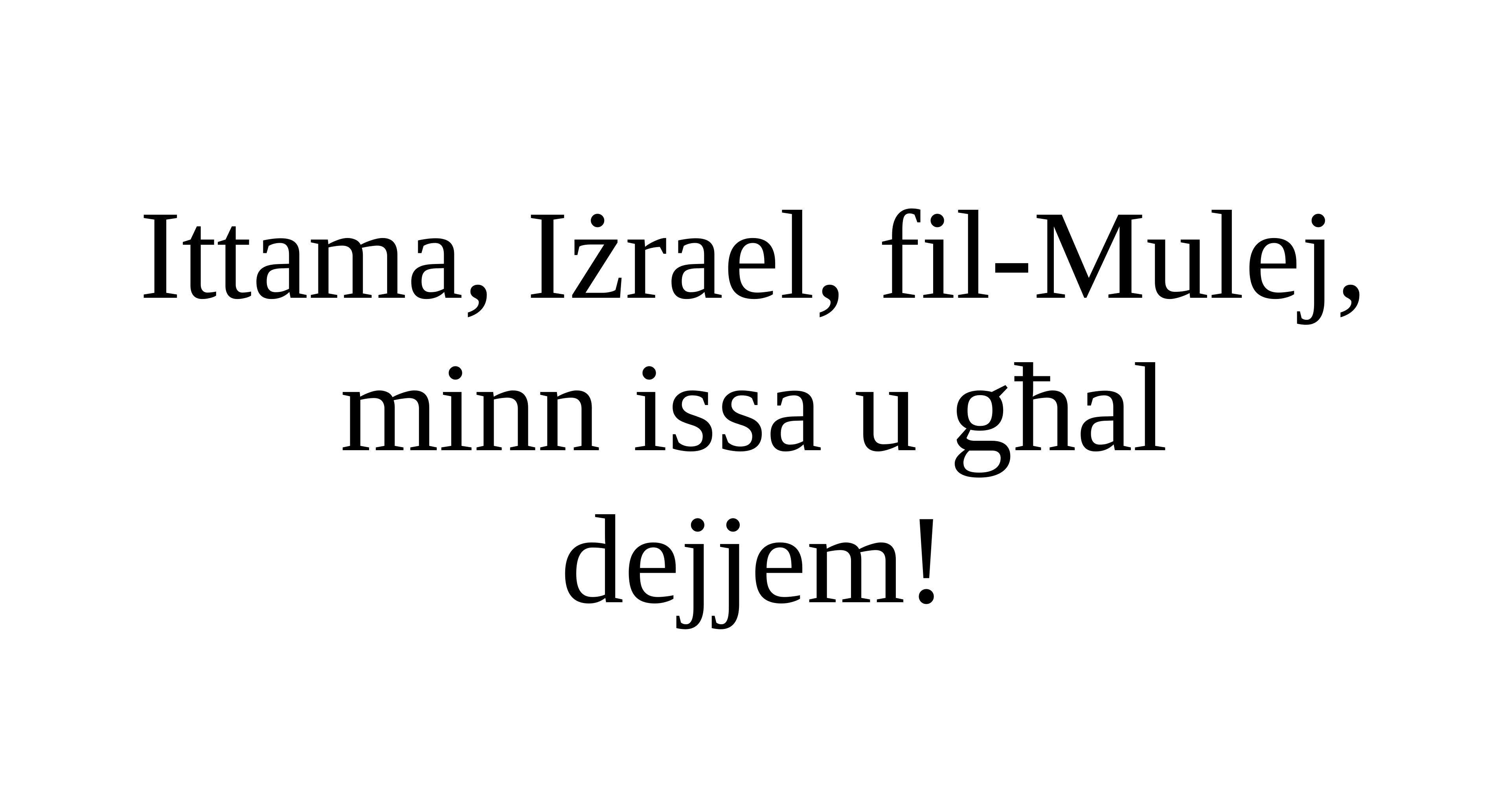

Ittama, Iżrael, fil-Mulej,
minn issa u għal dejjem!